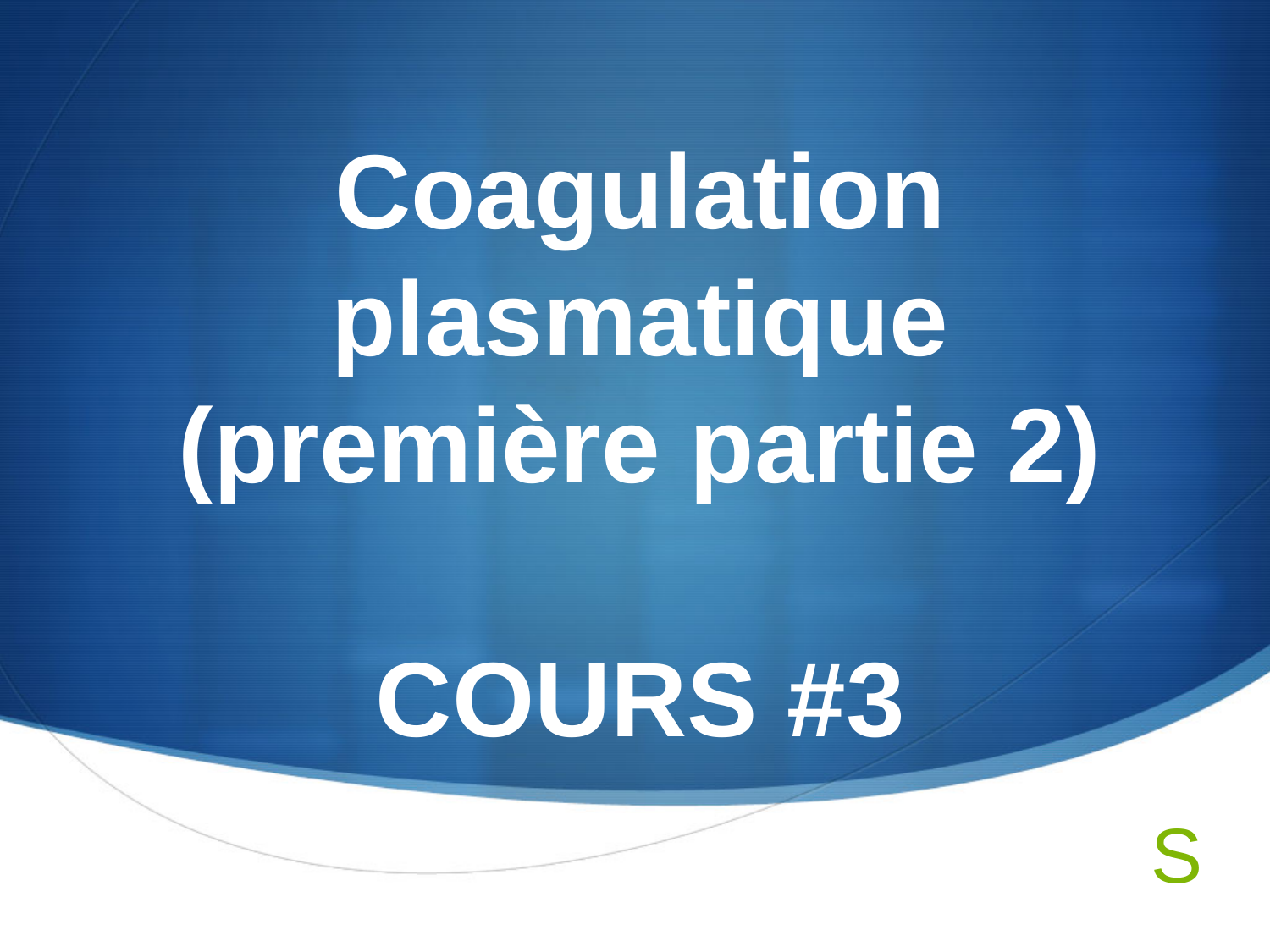

# Coagulation plasmatique (première partie 2) COURS #3